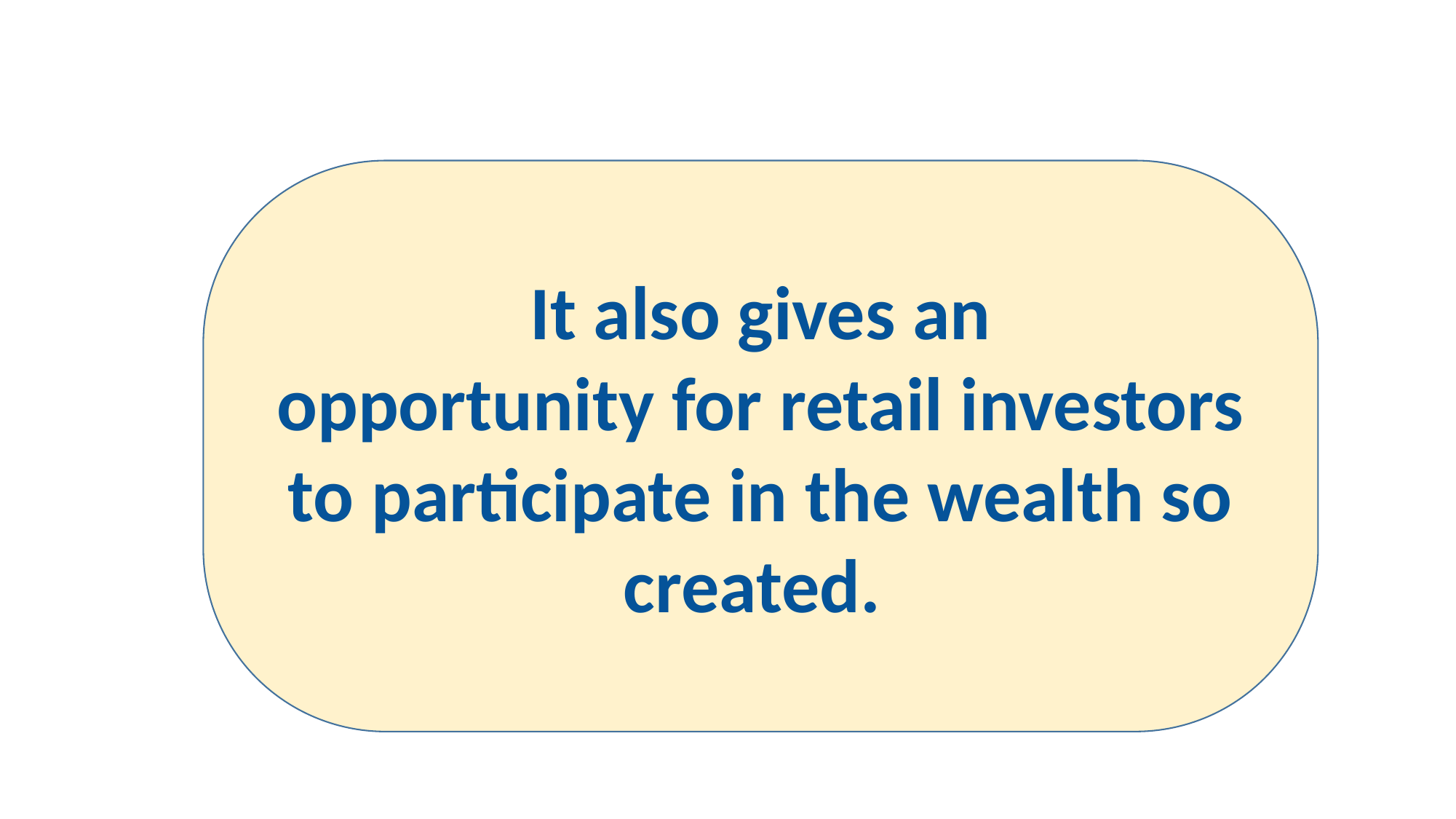

It also gives an
opportunity for retail investors to participate in the wealth so created.